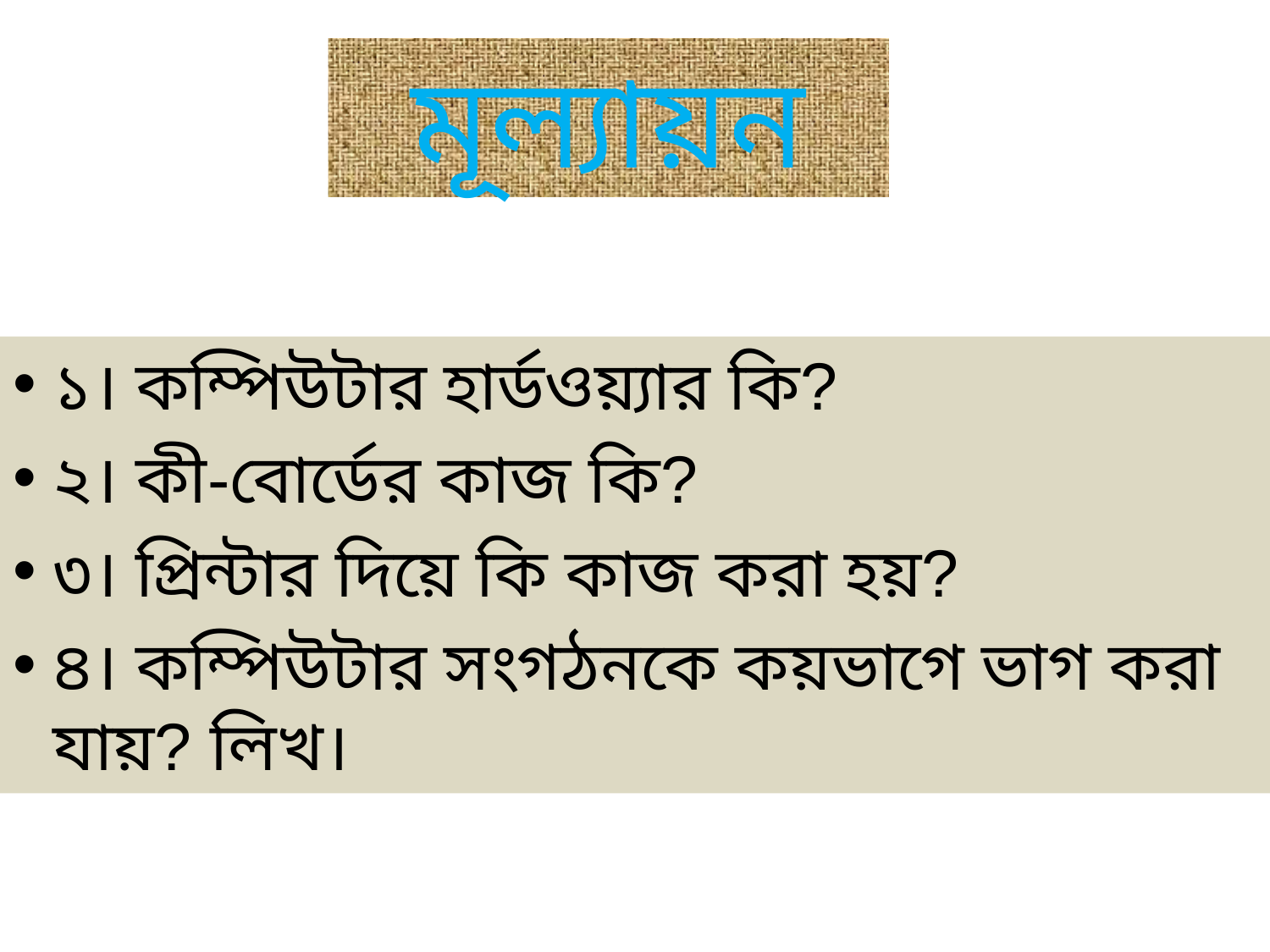

# মূল্যায়ন
১। কম্পিউটার হার্ডওয়্যার কি?
২। কী-বোর্ডের কাজ কি?
৩। প্রিন্টার দিয়ে কি কাজ করা হয়?
৪। কম্পিউটার সংগঠনকে কয়ভাগে ভাগ করা যায়? লিখ।